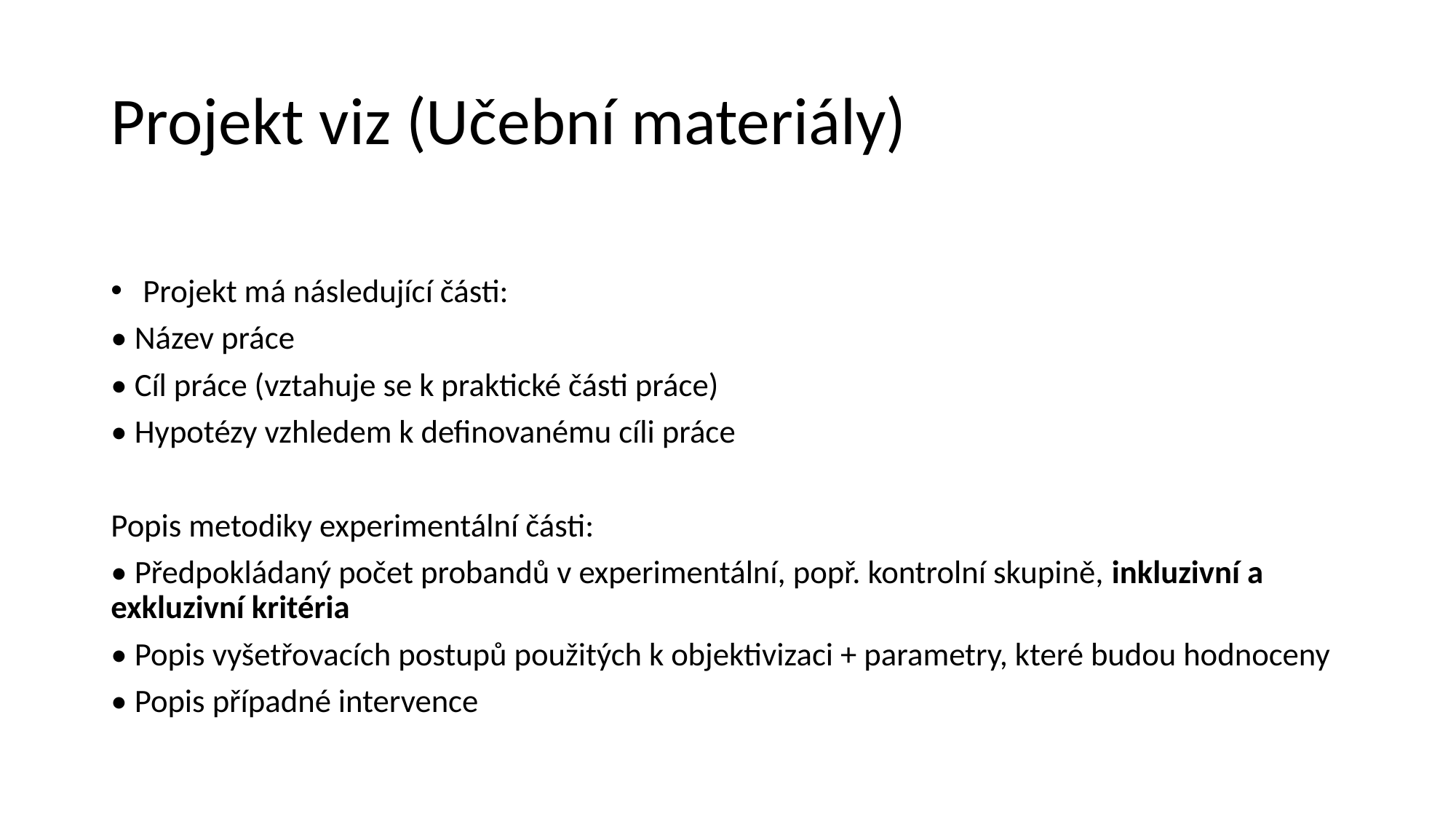

# Projekt viz (Učební materiály)

 Projekt má následující části:
• Název práce
• Cíl práce (vztahuje se k praktické části práce)
• Hypotézy vzhledem k definovanému cíli práce

Popis metodiky experimentální části:
• Předpokládaný počet probandů v experimentální, popř. kontrolní skupině, inkluzivní a exkluzivní kritéria
• Popis vyšetřovacích postupů použitých k objektivizaci + parametry, které budou hodnoceny
• Popis případné intervence